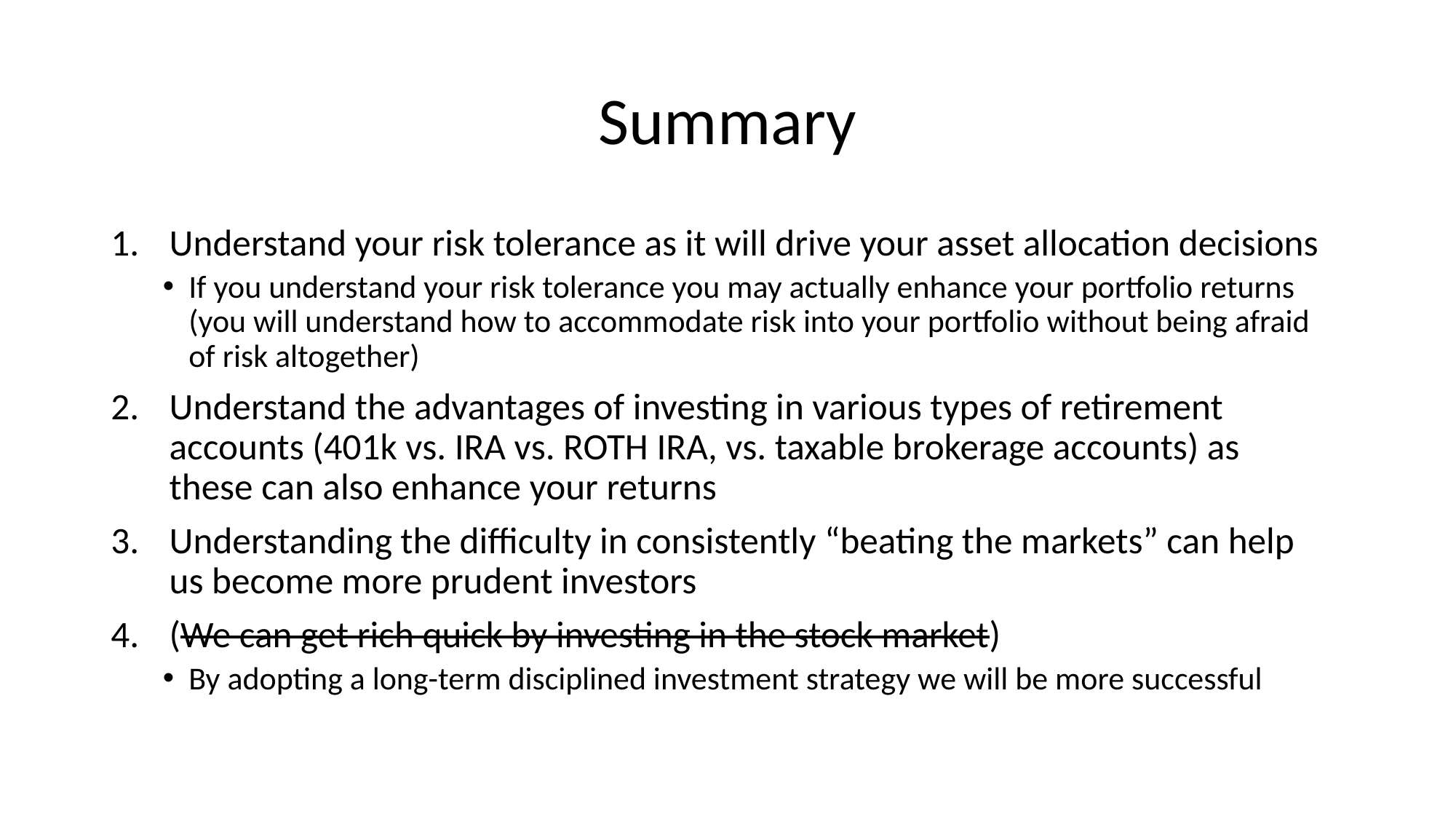

# Summary
Understand your risk tolerance as it will drive your asset allocation decisions
If you understand your risk tolerance you may actually enhance your portfolio returns (you will understand how to accommodate risk into your portfolio without being afraid of risk altogether)
Understand the advantages of investing in various types of retirement accounts (401k vs. IRA vs. ROTH IRA, vs. taxable brokerage accounts) as these can also enhance your returns
Understanding the difficulty in consistently “beating the markets” can help us become more prudent investors
(We can get rich quick by investing in the stock market)
By adopting a long-term disciplined investment strategy we will be more successful